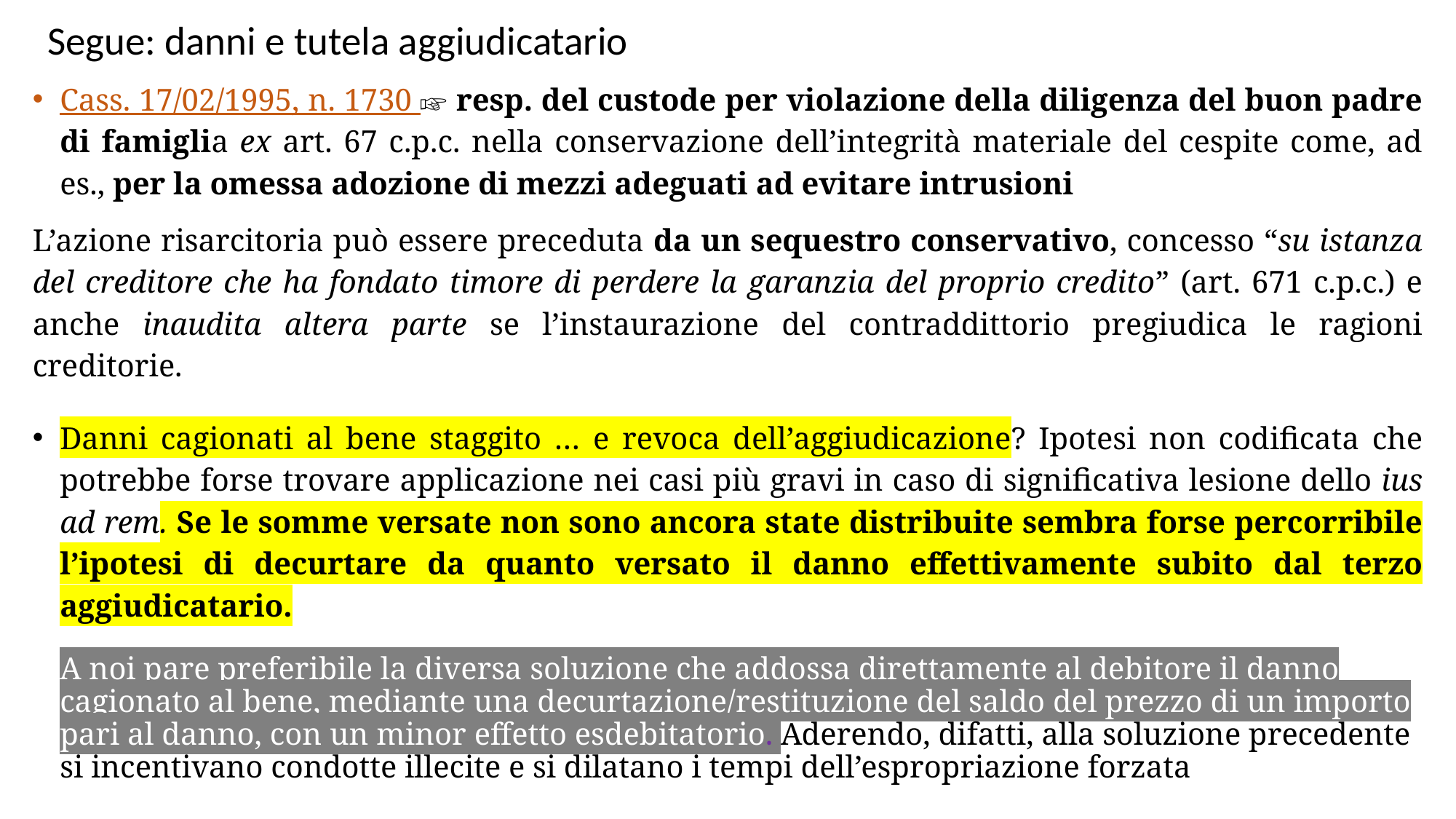

# Segue: danni e tutela aggiudicatario
Cass. 17/02/1995, n. 1730 ☞ resp. del custode per violazione della diligenza del buon padre di famiglia ex art. 67 c.p.c. nella conservazione dell’integrità materiale del cespite come, ad es., per la omessa adozione di mezzi adeguati ad evitare intrusioni
L’azione risarcitoria può essere preceduta da un sequestro conservativo, concesso “su istanza del creditore che ha fondato timore di perdere la garanzia del proprio credito” (art. 671 c.p.c.) e anche inaudita altera parte se l’instaurazione del contraddittorio pregiudica le ragioni creditorie.
Danni cagionati al bene staggito … e revoca dell’aggiudicazione? Ipotesi non codificata che potrebbe forse trovare applicazione nei casi più gravi in caso di significativa lesione dello ius ad rem. Se le somme versate non sono ancora state distribuite sembra forse percorribile l’ipotesi di decurtare da quanto versato il danno effettivamente subito dal terzo aggiudicatario.
A noi pare preferibile la diversa soluzione che addossa direttamente al debitore il danno cagionato al bene, mediante una decurtazione/restituzione del saldo del prezzo di un importo pari al danno, con un minor effetto esdebitatorio. Aderendo, difatti, alla soluzione precedente si incentivano condotte illecite e si dilatano i tempi dell’espropriazione forzata